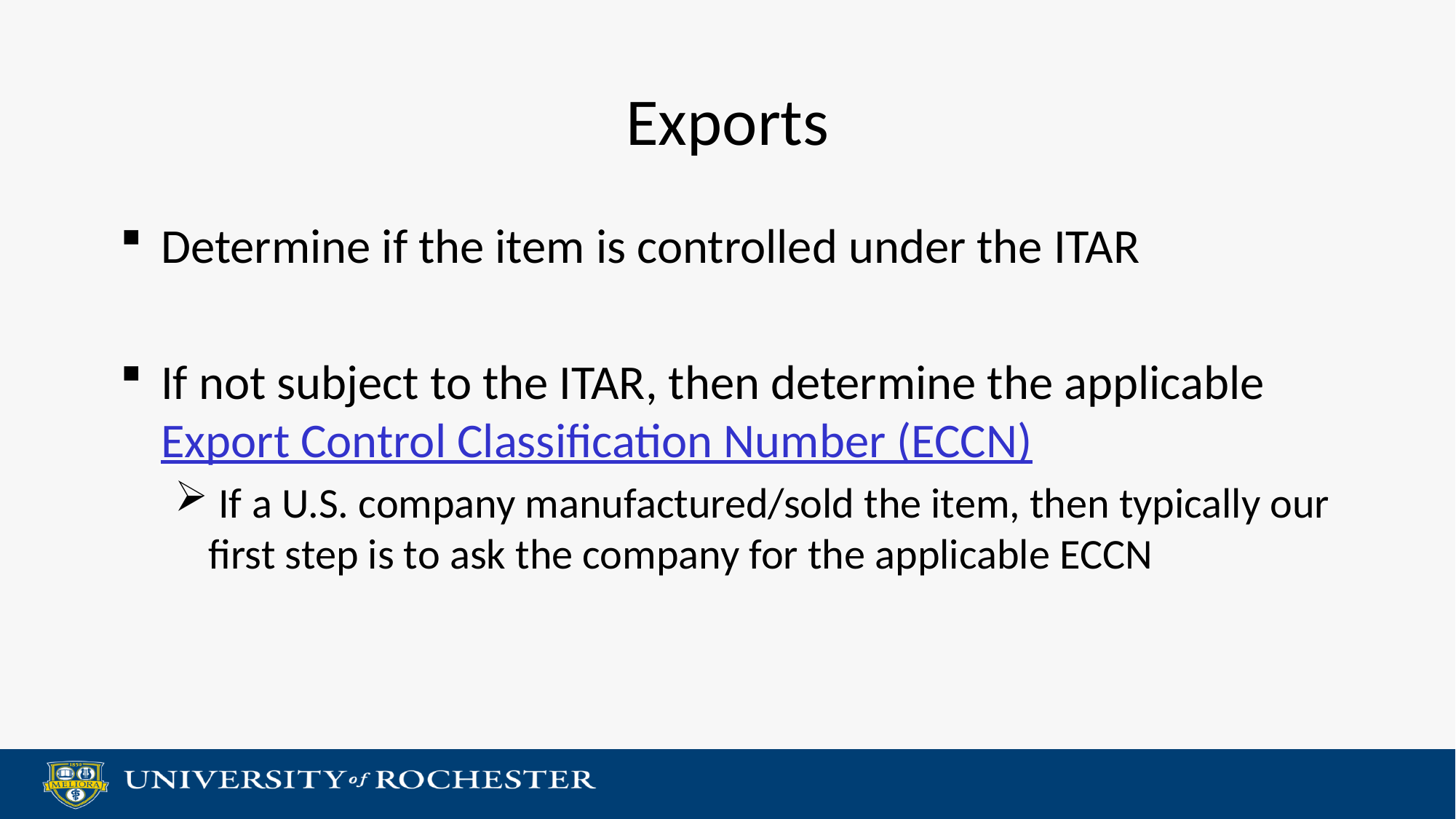

# Exports
Determine if the item is controlled under the ITAR

If not subject to the ITAR, then determine the applicable Export Control Classification Number (ECCN)
 If a U.S. company manufactured/sold the item, then typically our first step is to ask the company for the applicable ECCN